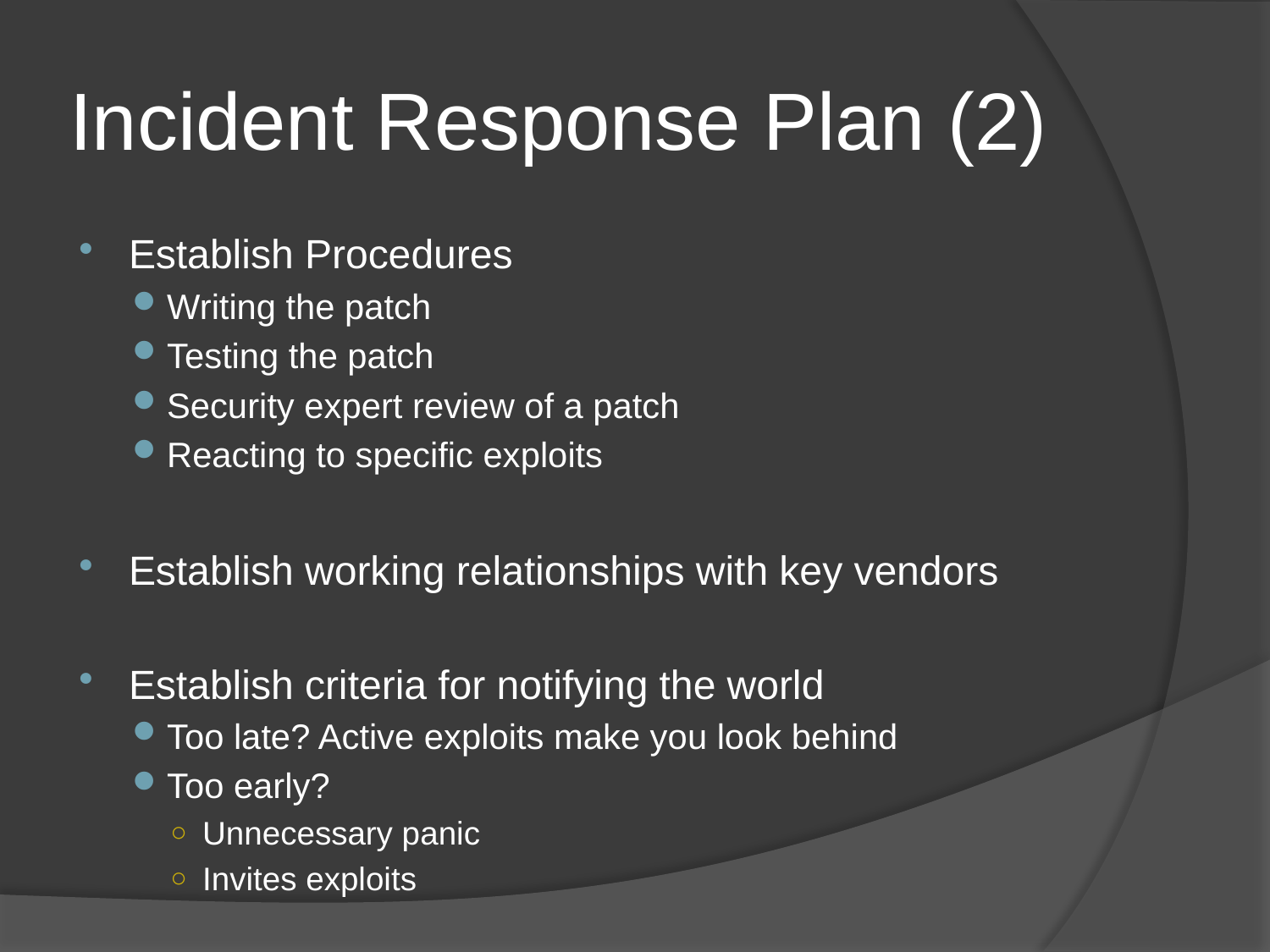

# Incident Response Plan (2)
Establish Procedures
Writing the patch
Testing the patch
Security expert review of a patch
Reacting to specific exploits

Establish working relationships with key vendors

Establish criteria for notifying the world
Too late? Active exploits make you look behind
Too early?
Unnecessary panic
Invites exploits